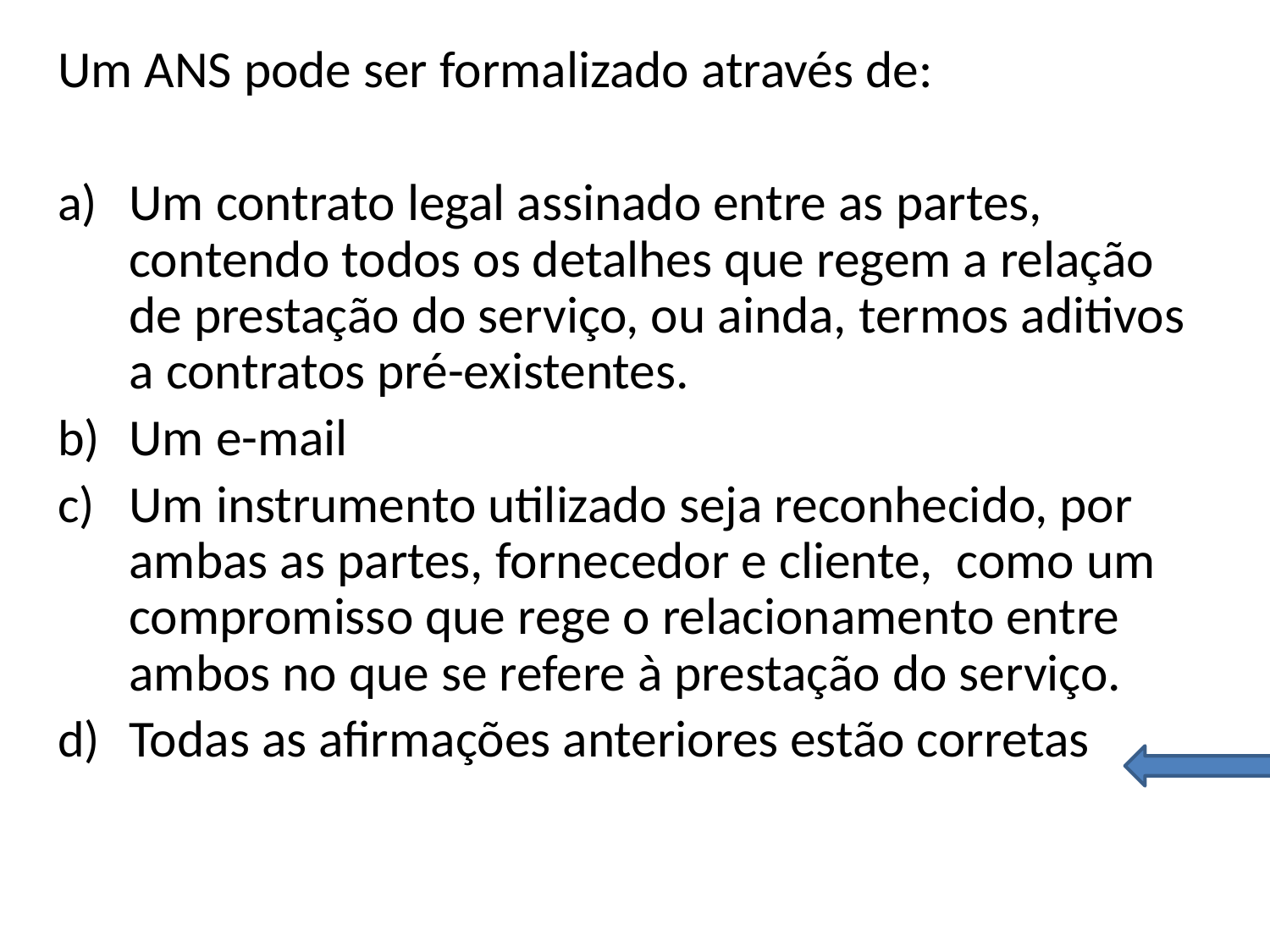

Um ANS pode ser formalizado através de:

Um contrato legal assinado entre as partes, contendo todos os detalhes que regem a relação de prestação do serviço, ou ainda, termos aditivos a contratos pré-existentes.
Um e-mail
Um instrumento utilizado seja reconhecido, por ambas as partes, fornecedor e cliente,  como um compromisso que rege o relacionamento entre ambos no que se refere à prestação do serviço.
Todas as afirmações anteriores estão corretas